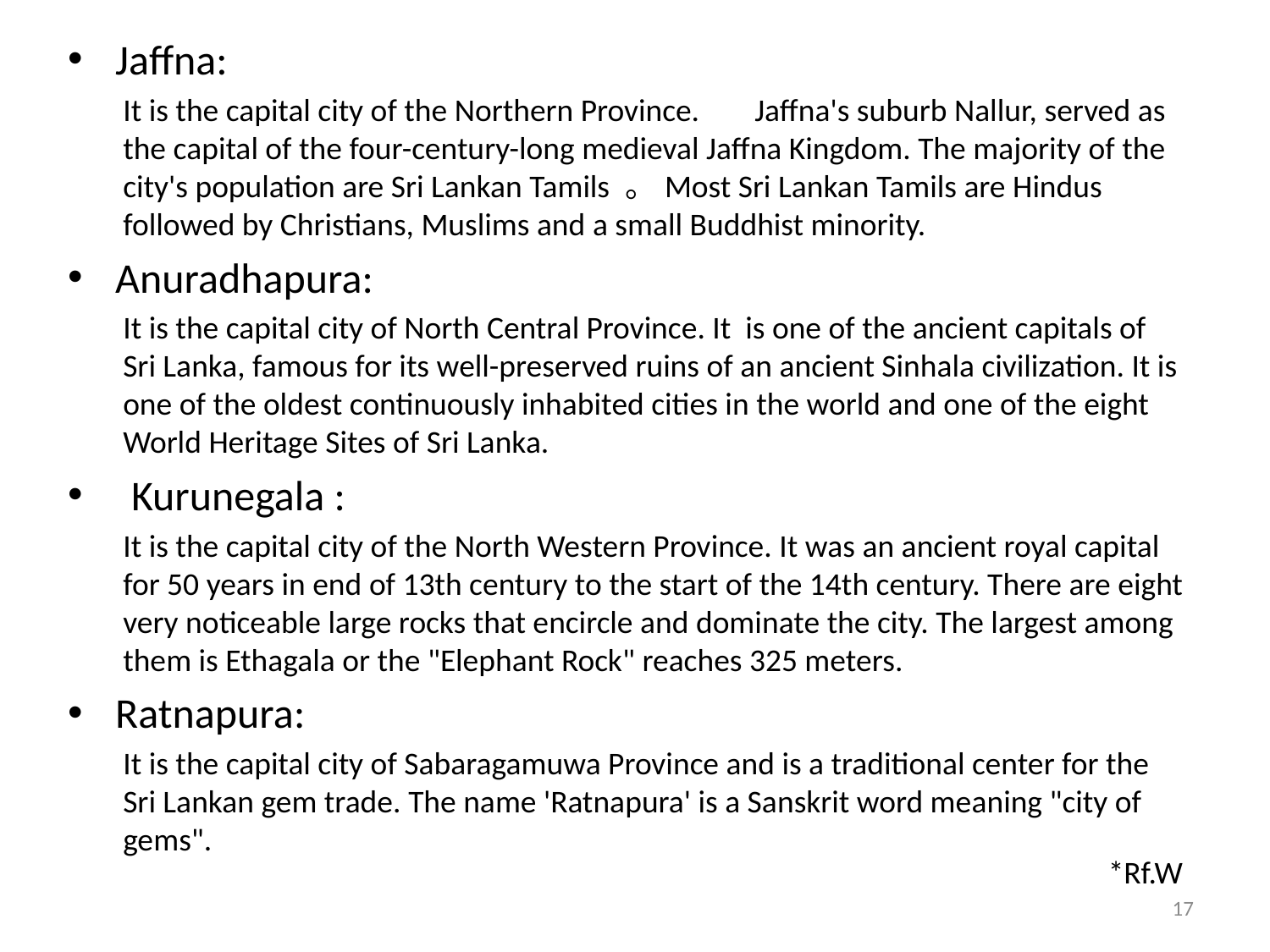

Jaffna:
It is the capital city of the Northern Province.　 Jaffna's suburb Nallur, served as the capital of the four-century-long medieval Jaffna Kingdom. The majority of the city's population are Sri Lankan Tamils 。Most Sri Lankan Tamils are Hindus followed by Christians, Muslims and a small Buddhist minority.
Anuradhapura:
It is the capital city of North Central Province. It  is one of the ancient capitals of Sri Lanka, famous for its well-preserved ruins of an ancient Sinhala civilization. It is one of the oldest continuously inhabited cities in the world and one of the eight World Heritage Sites of Sri Lanka.
Kurunegala :
It is the capital city of the North Western Province. It was an ancient royal capital for 50 years in end of 13th century to the start of the 14th century. There are eight very noticeable large rocks that encircle and dominate the city. The largest among them is Ethagala or the "Elephant Rock" reaches 325 meters.
Ratnapura:
It is the capital city of Sabaragamuwa Province and is a traditional center for the Sri Lankan gem trade. The name 'Ratnapura' is a Sanskrit word meaning "city of gems".
*Rf.W
17